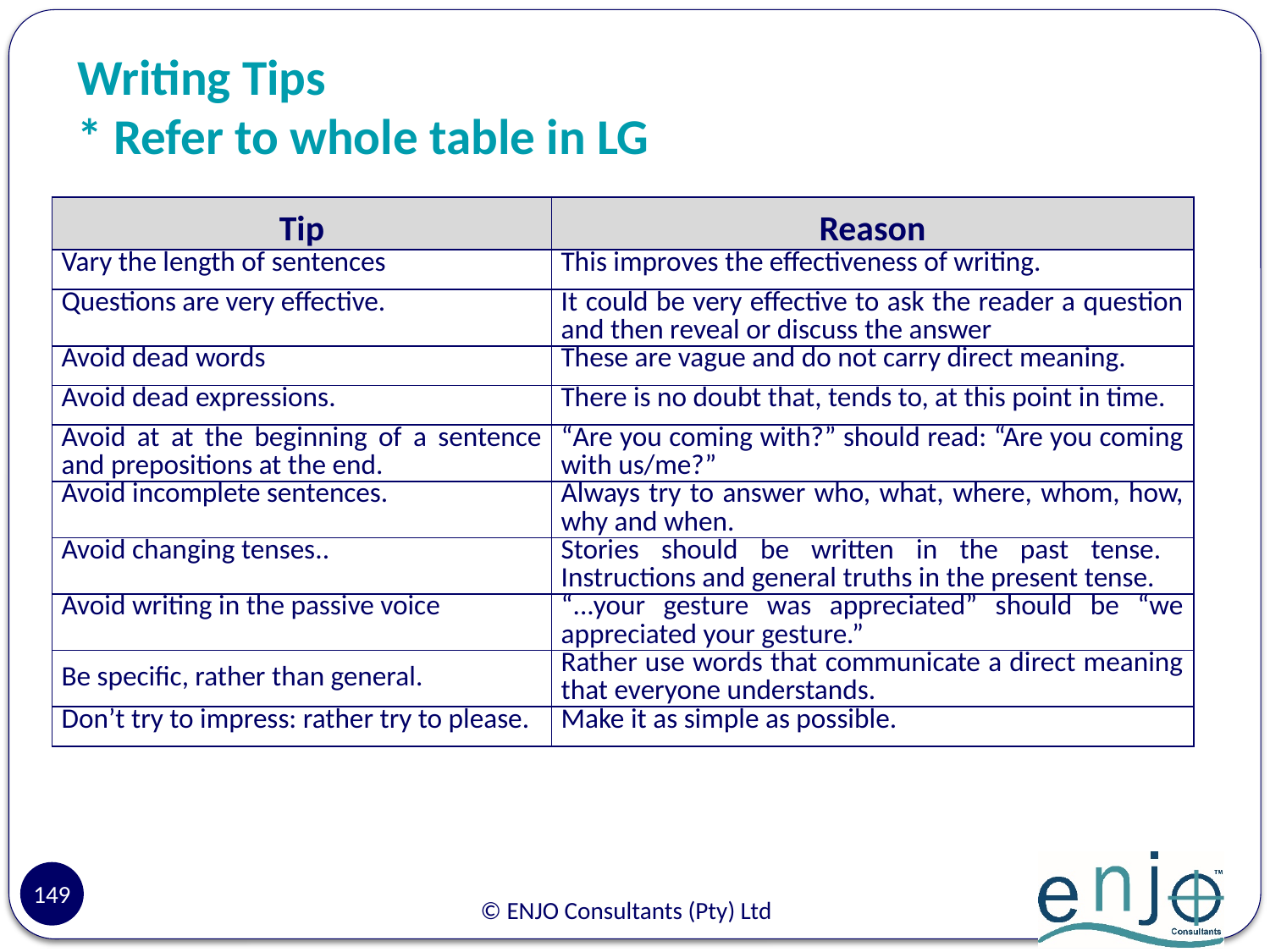

# Writing Tips * Refer to whole table in LG
| Tip | Reason |
| --- | --- |
| Vary the length of sentences | This improves the effectiveness of writing. |
| Questions are very effective. | It could be very effective to ask the reader a question and then reveal or discuss the answer |
| Avoid dead words | These are vague and do not carry direct meaning. |
| Avoid dead expressions. | There is no doubt that, tends to, at this point in time. |
| Avoid at at the beginning of a sentence and prepositions at the end. | “Are you coming with?” should read: “Are you coming with us/me?” |
| Avoid incomplete sentences. | Always try to answer who, what, where, whom, how, why and when. |
| Avoid changing tenses.. | Stories should be written in the past tense. Instructions and general truths in the present tense. |
| Avoid writing in the passive voice | “...your gesture was appreciated” should be “we appreciated your gesture.” |
| Be specific, rather than general. | Rather use words that communicate a direct meaning that everyone understands. |
| Don’t try to impress: rather try to please. | Make it as simple as possible. |
149
© ENJO Consultants (Pty) Ltd